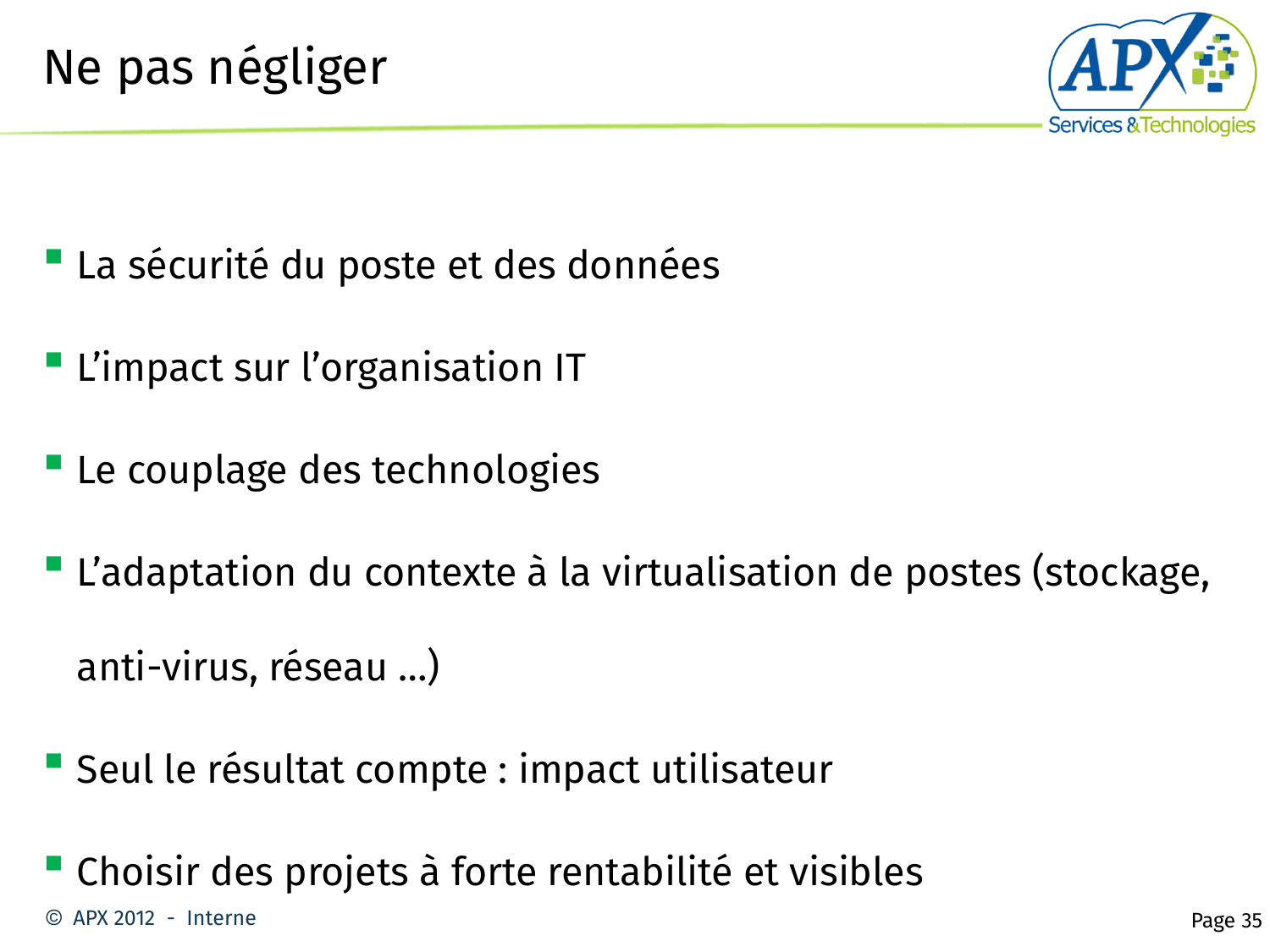

# Ne pas négliger
La sécurité du poste et des données
L’impact sur l’organisation IT
Le couplage des technologies
L’adaptation du contexte à la virtualisation de postes (stockage, anti-virus, réseau …)
Seul le résultat compte : impact utilisateur
Choisir des projets à forte rentabilité et visibles